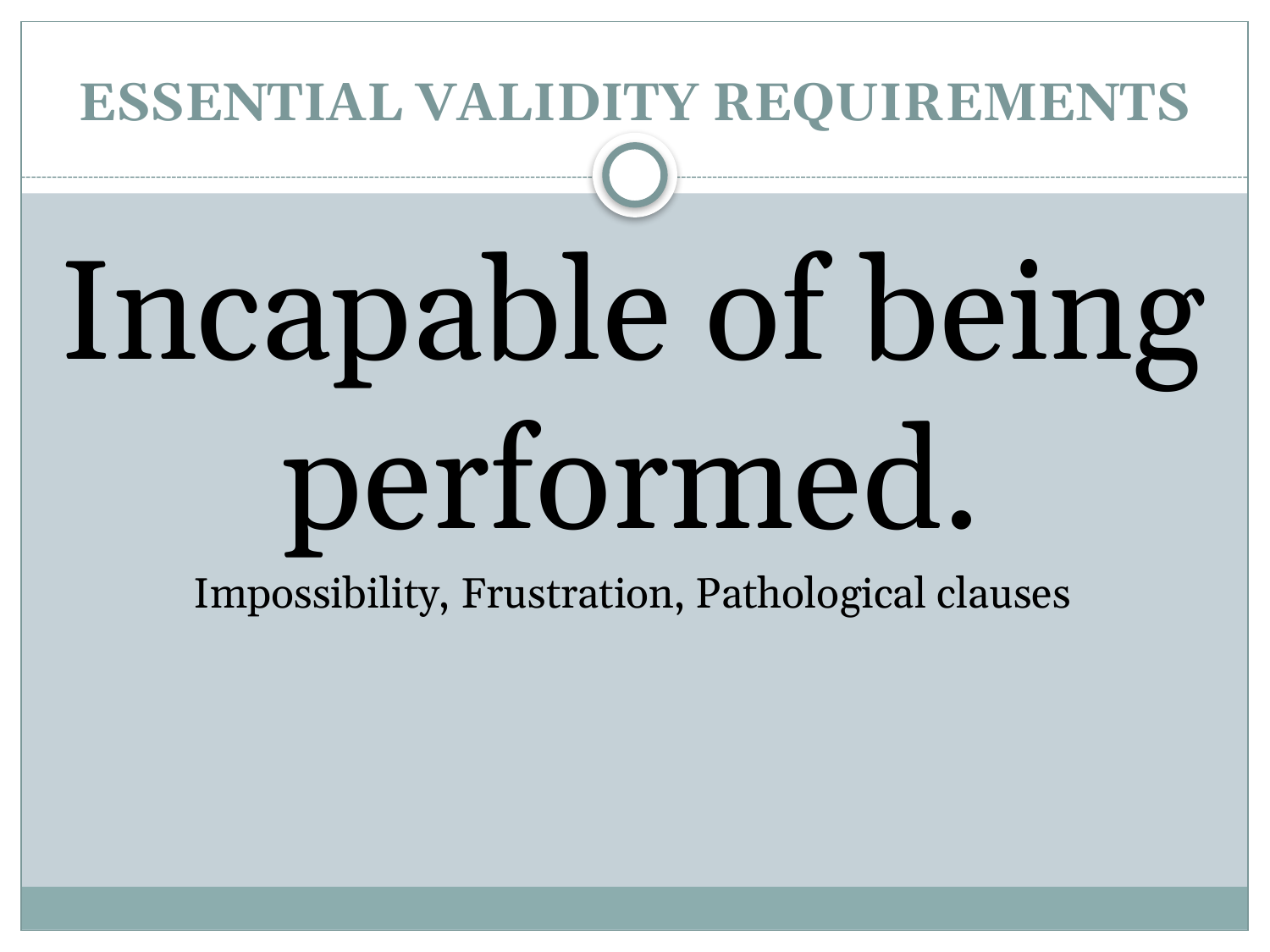

# ESSENTIAL VALIDITY REQUIREMENTS
Incapable of being performed.
Impossibility, Frustration, Pathological clauses